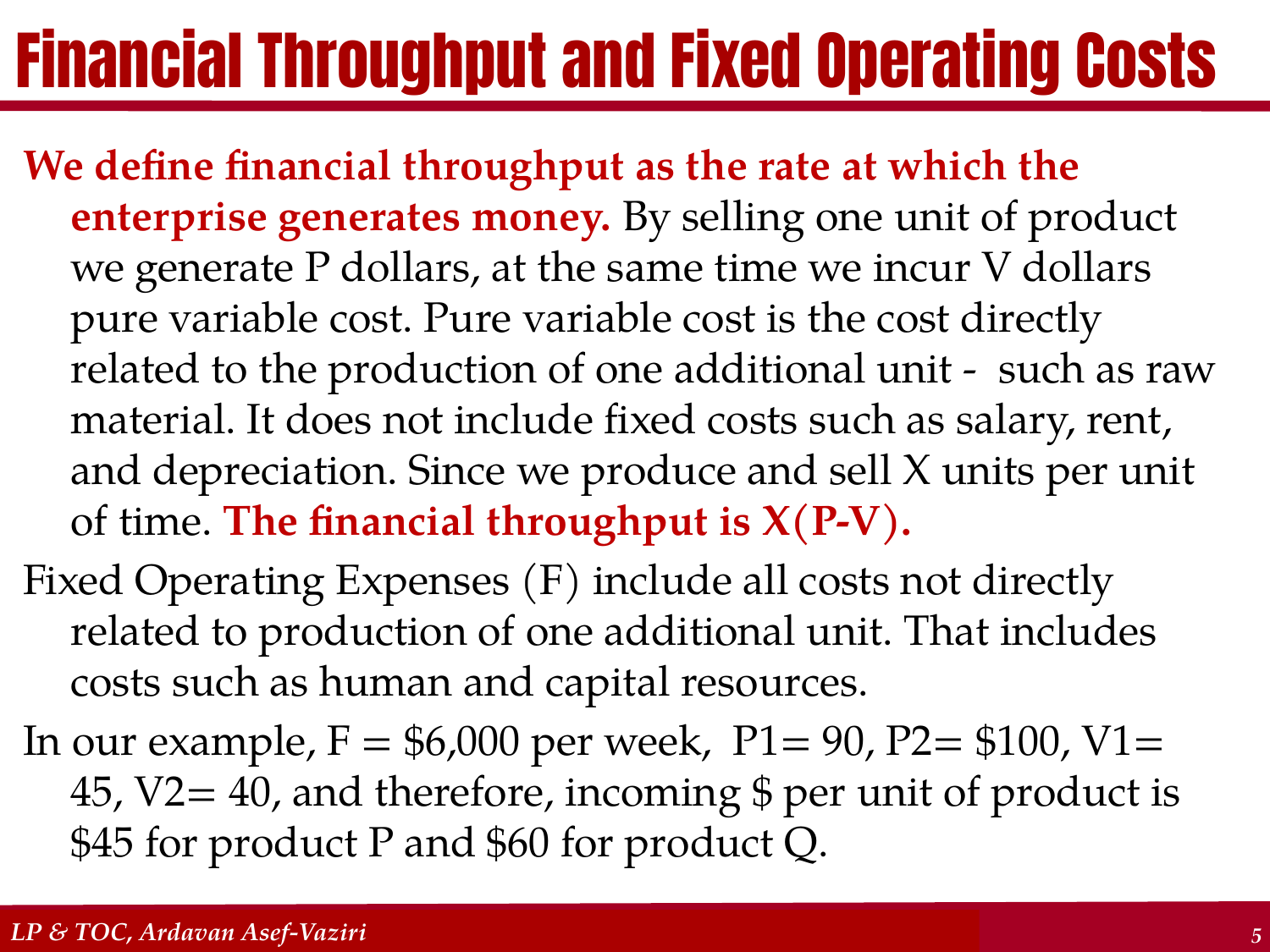

# Financial Throughput and Fixed Operating Costs
We define financial throughput as the rate at which the enterprise generates money. By selling one unit of product we generate P dollars, at the same time we incur V dollars pure variable cost. Pure variable cost is the cost directly  related to the production of one additional unit -  such as raw material. It does not include fixed costs such as salary, rent, and depreciation. Since we produce and sell X units per unit of time. The financial throughput is X(P-V).
Fixed Operating Expenses (F) include all costs not directly related to production of one additional unit. That includes costs such as human and capital resources.
In our example, F = $6,000 per week,  P1= 90, P2= $100, V1= 45, V2= 40, and therefore, incoming $ per unit of product is  $45 for product P and $60 for product Q.